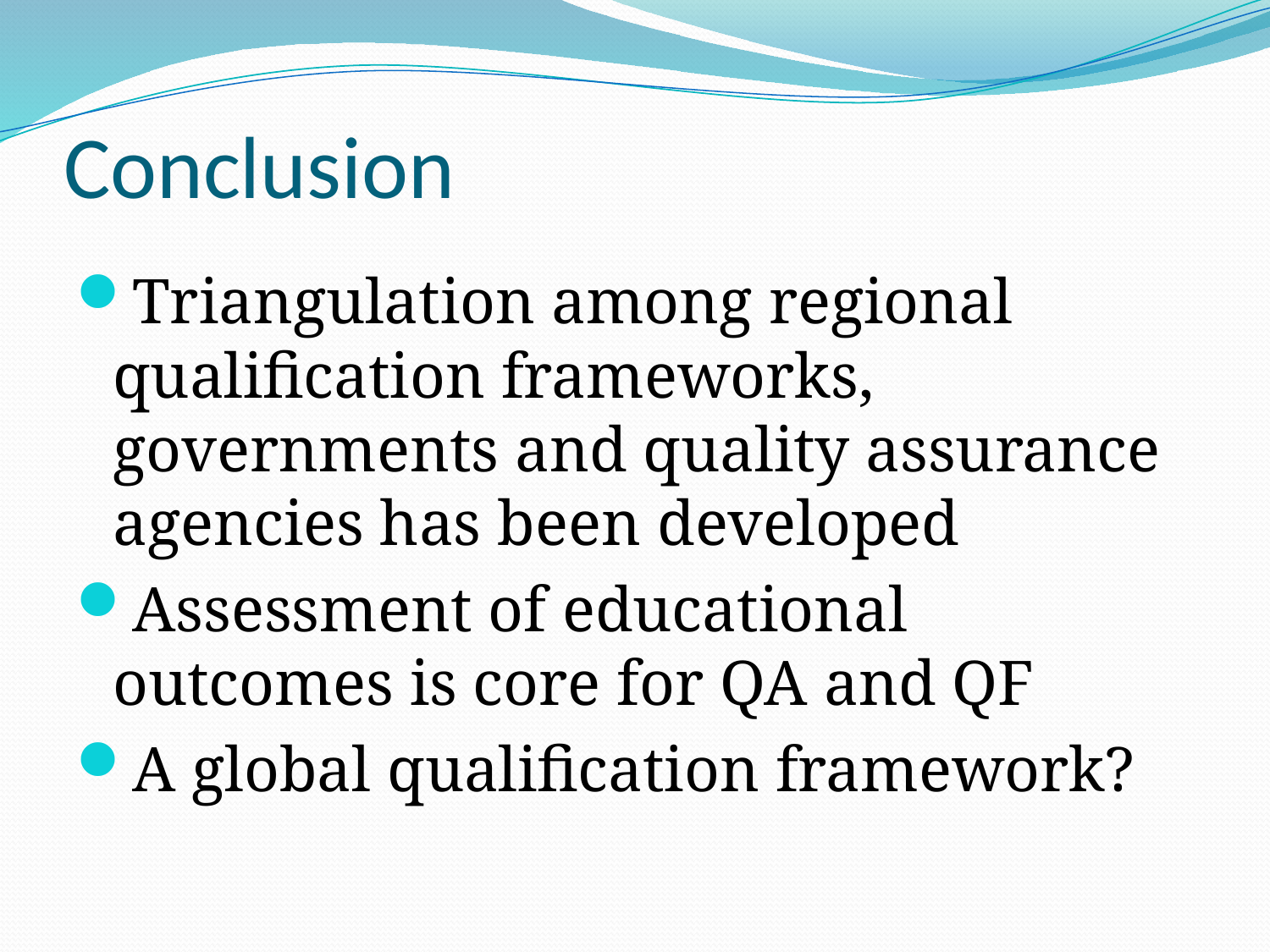

# Conclusion
Triangulation among regional qualification frameworks, governments and quality assurance agencies has been developed
Assessment of educational outcomes is core for QA and QF
A global qualification framework?